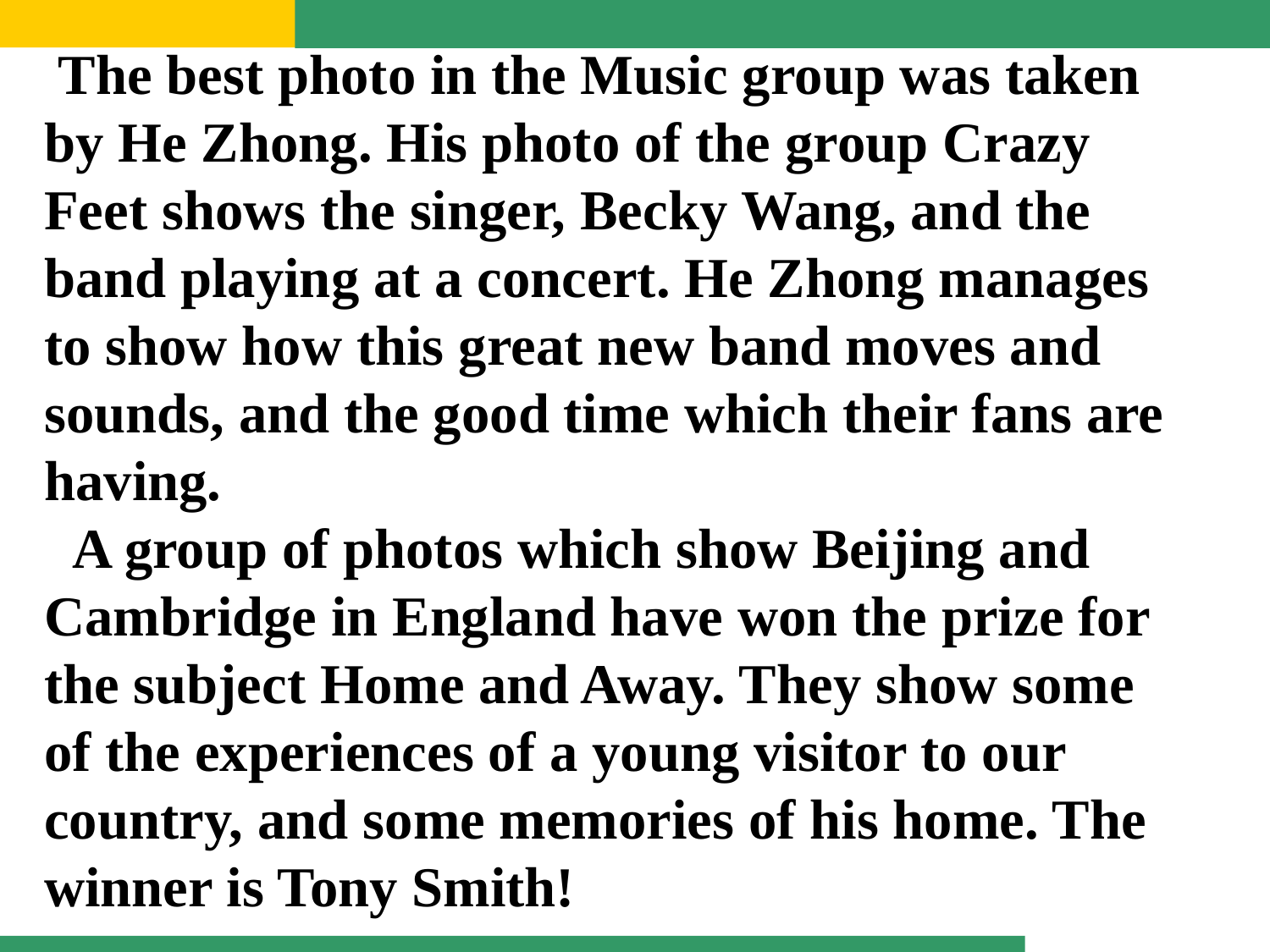

The best photo in the Music group was taken by He Zhong. His photo of the group Crazy Feet shows the singer, Becky Wang, and the band playing at a concert. He Zhong manages to show how this great new band moves and sounds, and the good time which their fans are having.
  A group of photos which show Beijing and Cambridge in England have won the prize for the subject Home and Away. They show some of the experiences of a young visitor to our country, and some memories of his home. The winner is Tony Smith!